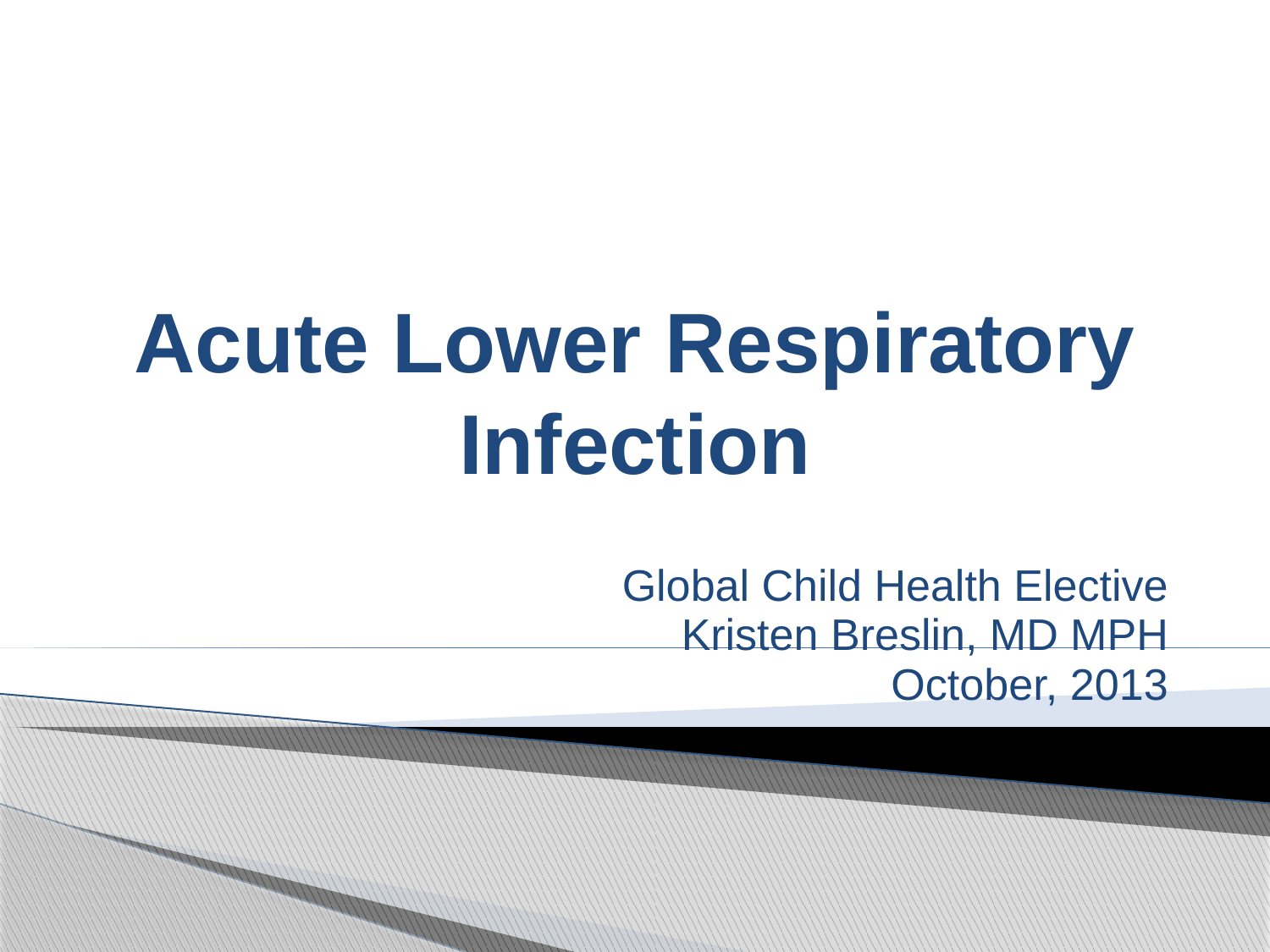

# Acute Lower Respiratory Infection

Global Child Health Elective
Kristen Breslin, MD MPH
October, 2013